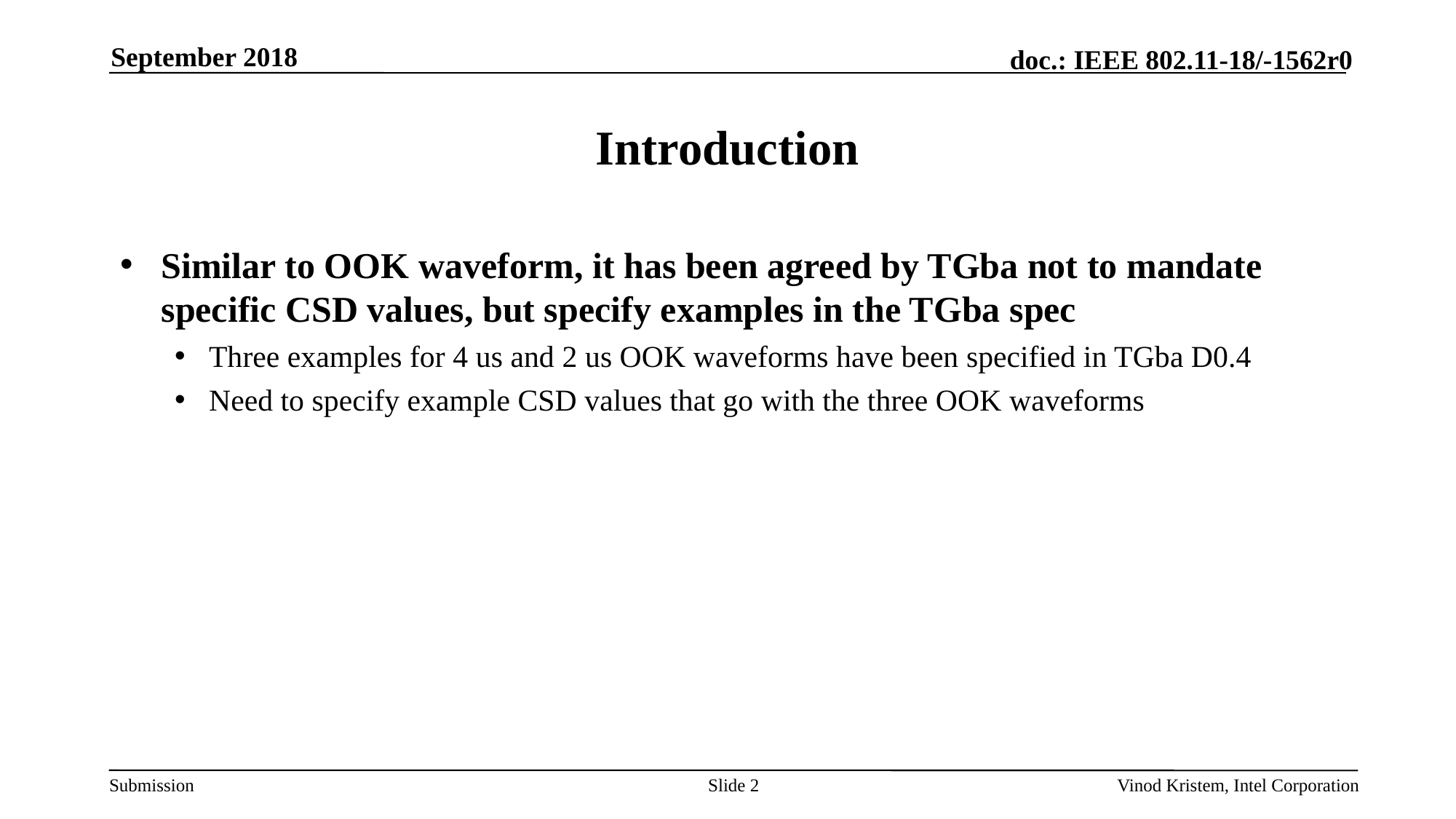

September 2018
# Introduction
Similar to OOK waveform, it has been agreed by TGba not to mandate specific CSD values, but specify examples in the TGba spec
Three examples for 4 us and 2 us OOK waveforms have been specified in TGba D0.4
Need to specify example CSD values that go with the three OOK waveforms
Slide 2
Vinod Kristem, Intel Corporation